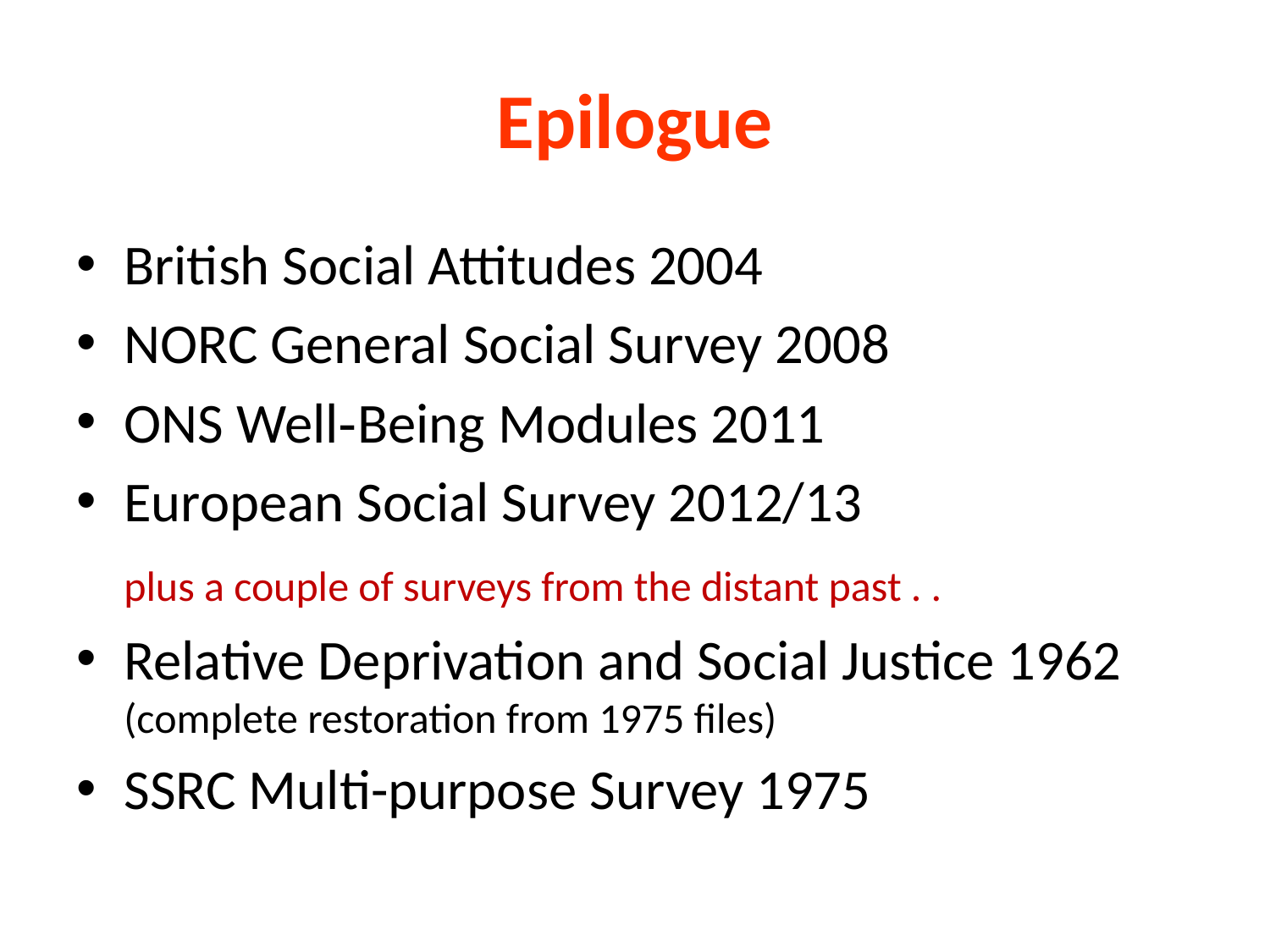

# Epilogue
British Social Attitudes 2004
NORC General Social Survey 2008
ONS Well‐Being Modules 2011
European Social Survey 2012/13
	plus a couple of surveys from the distant past . .
Relative Deprivation and Social Justice 1962 (complete restoration from 1975 files)
SSRC Multi-purpose Survey 1975